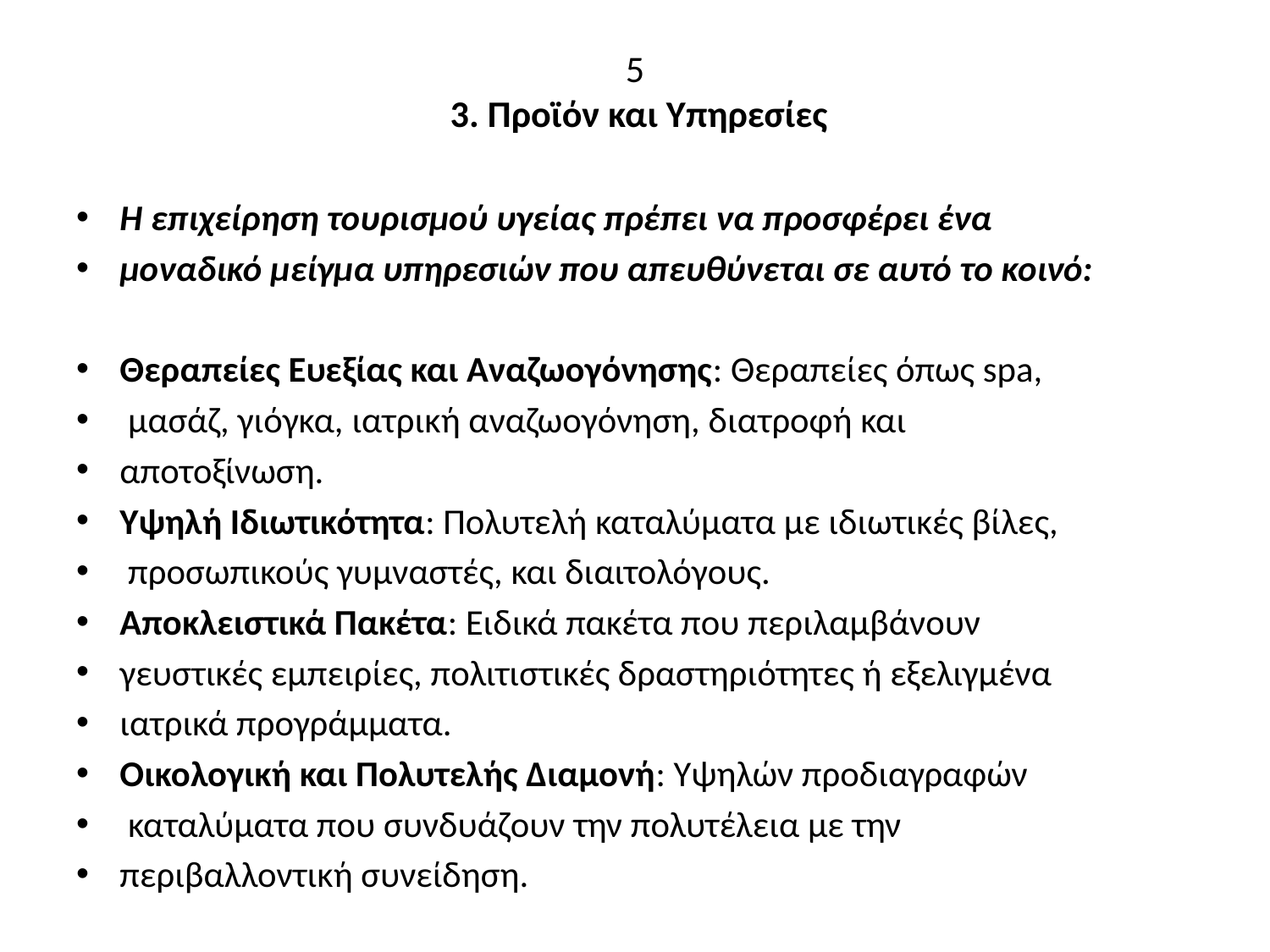

# 5 3. Προϊόν και Υπηρεσίες
Η επιχείρηση τουρισμού υγείας πρέπει να προσφέρει ένα
μοναδικό μείγμα υπηρεσιών που απευθύνεται σε αυτό το κοινό:

Θεραπείες Ευεξίας και Αναζωογόνησης: Θεραπείες όπως spa,
 μασάζ, γιόγκα, ιατρική αναζωογόνηση, διατροφή και
αποτοξίνωση.
Υψηλή Ιδιωτικότητα: Πολυτελή καταλύματα με ιδιωτικές βίλες,
 προσωπικούς γυμναστές, και διαιτολόγους.
Αποκλειστικά Πακέτα: Ειδικά πακέτα που περιλαμβάνουν
γευστικές εμπειρίες, πολιτιστικές δραστηριότητες ή εξελιγμένα
ιατρικά προγράμματα.
Οικολογική και Πολυτελής Διαμονή: Υψηλών προδιαγραφών
 καταλύματα που συνδυάζουν την πολυτέλεια με την
περιβαλλοντική συνείδηση.